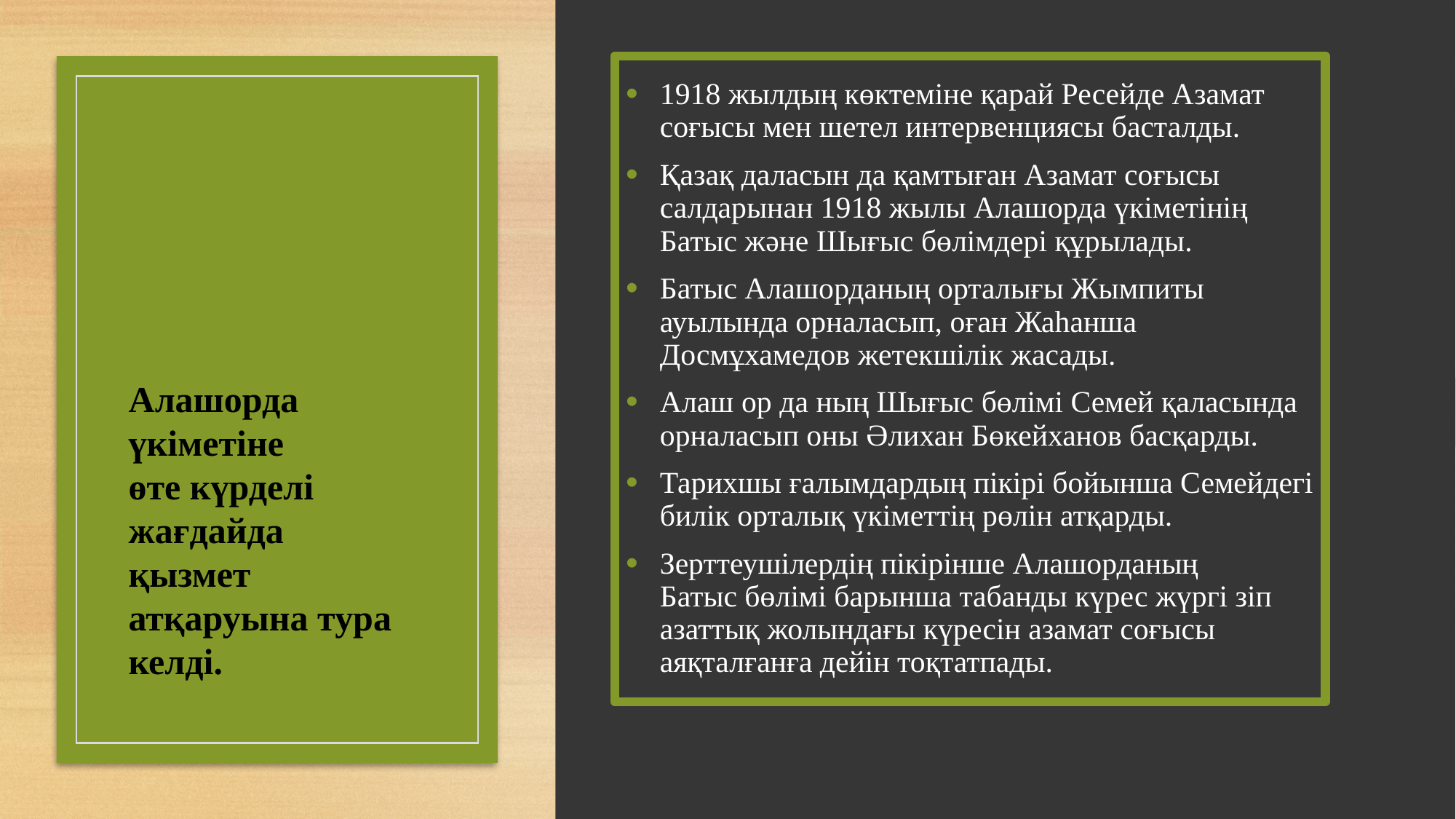

1918 жылдың көктеміне қарай Ресейде Азамат соғысы мен шетел интервенциясы басталды.
Қазақ даласын да қамтыған Азамат соғысы салдарынан 1918 жылы Алашорда үкіметінің Батыс жəне Шығыс бөлімдері құрылады.
Батыс Алашорданың орталығы Жымпиты ауылында орналасып, оған Жаһанша Досмұхамедов жетекшілік жасады.
Алаш ор да ның Шығыс бөлімі Семей қаласында орналасып оны Əлихан Бөкейханов басқарды.
Тарихшы ғалымдардың пікірі бойынша Семейдегі билік орталық үкіметтің рөлін атқарды.
Зерттеушілердің пікірінше Алашорданың Батыс бөлімі барынша табанды күрес жүргі зіп азаттық жолындағы күресін азамат соғысы аяқталғанға дейін тоқтатпады.

Алашорда үкіметіне өте күрделі жағдайда қызмет атқаруына тура келді.